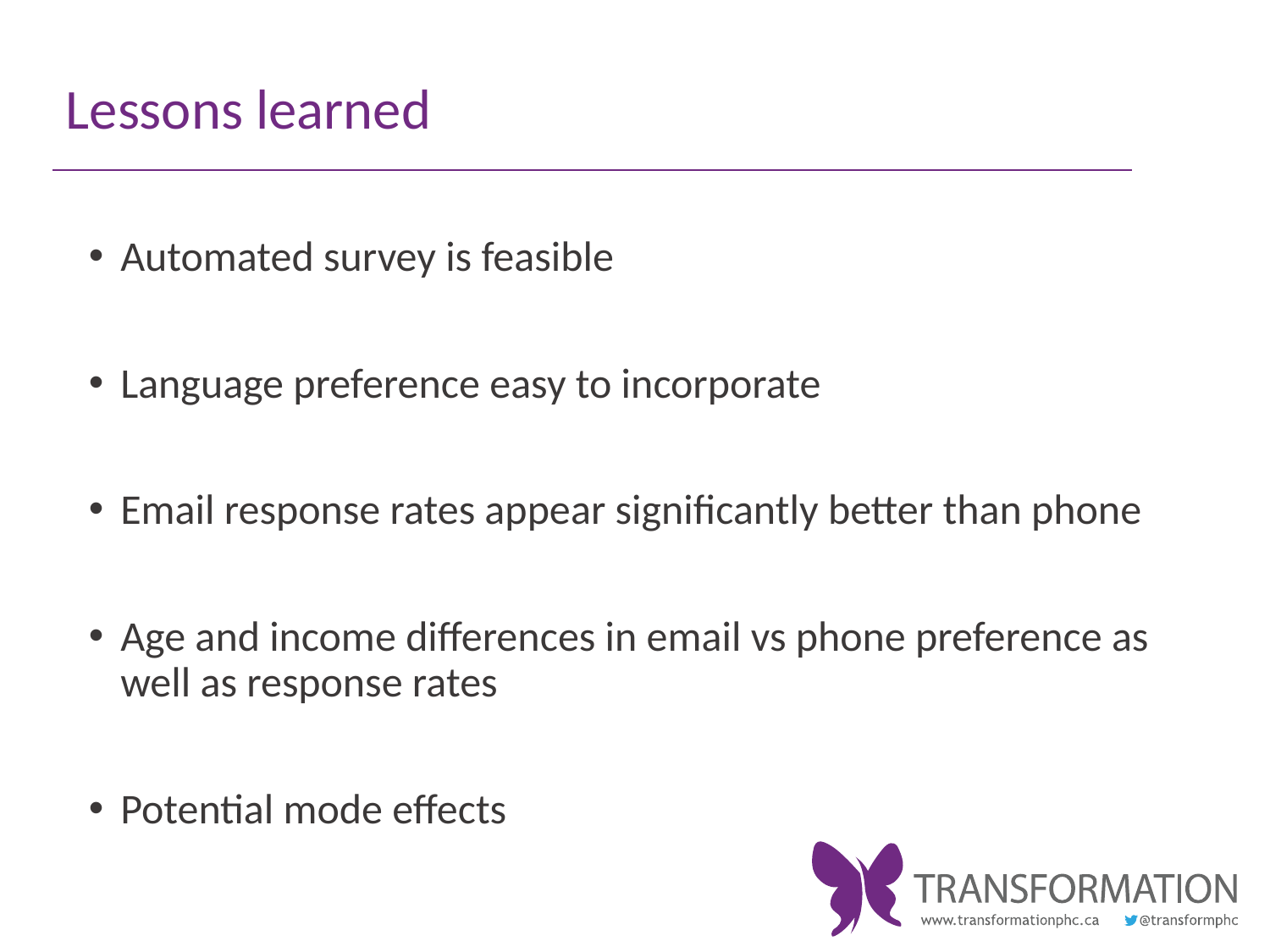

# Lessons learned
Automated survey is feasible

Language preference easy to incorporate

Email response rates appear significantly better than phone

Age and income differences in email vs phone preference as well as response rates

Potential mode effects